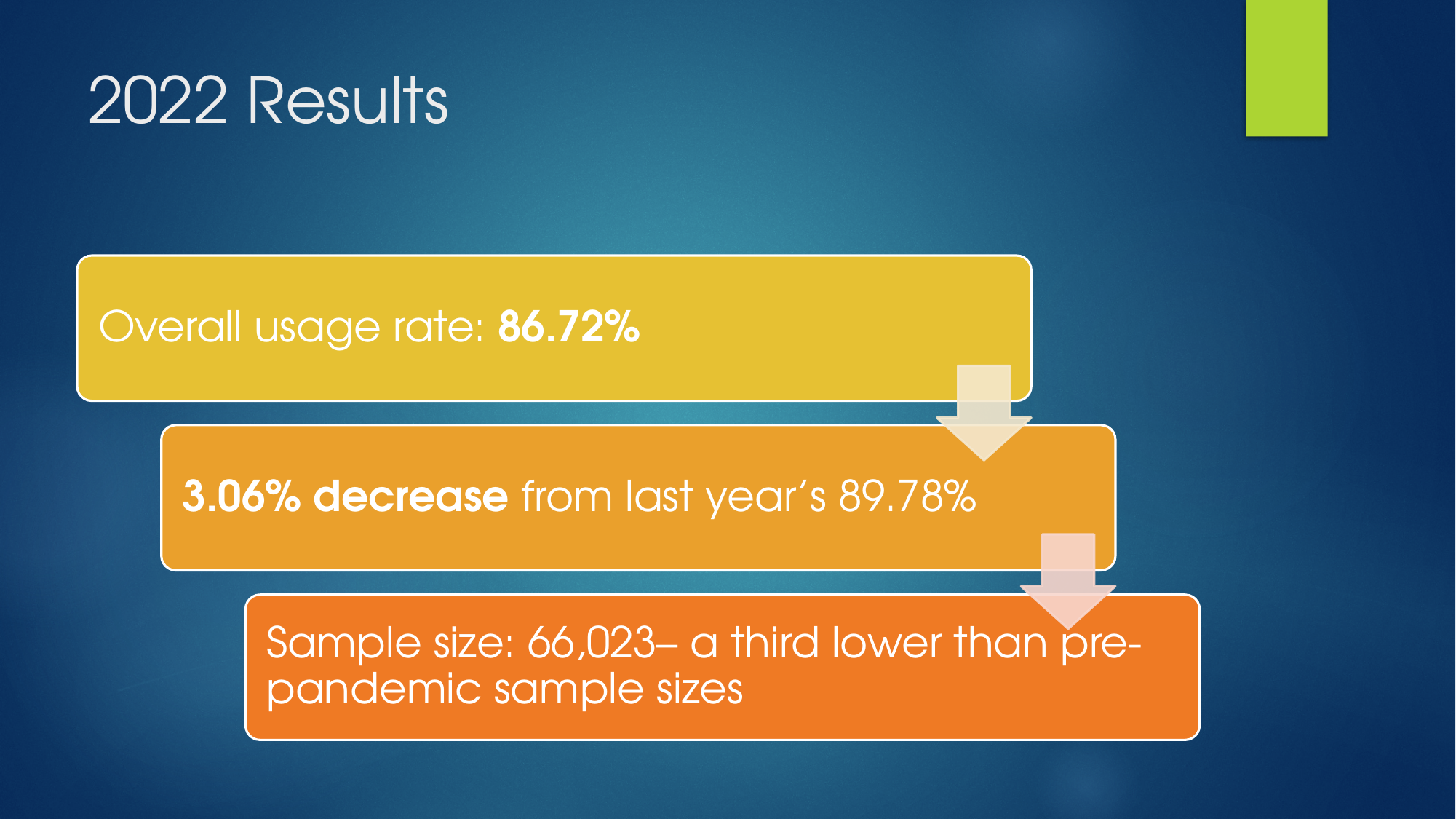

# 2022 Results
Overall usage rate: 86.72%
3.06% decrease from last year’s 89.78%
Sample size: 66,023– a third lower than pre-pandemic sample sizes